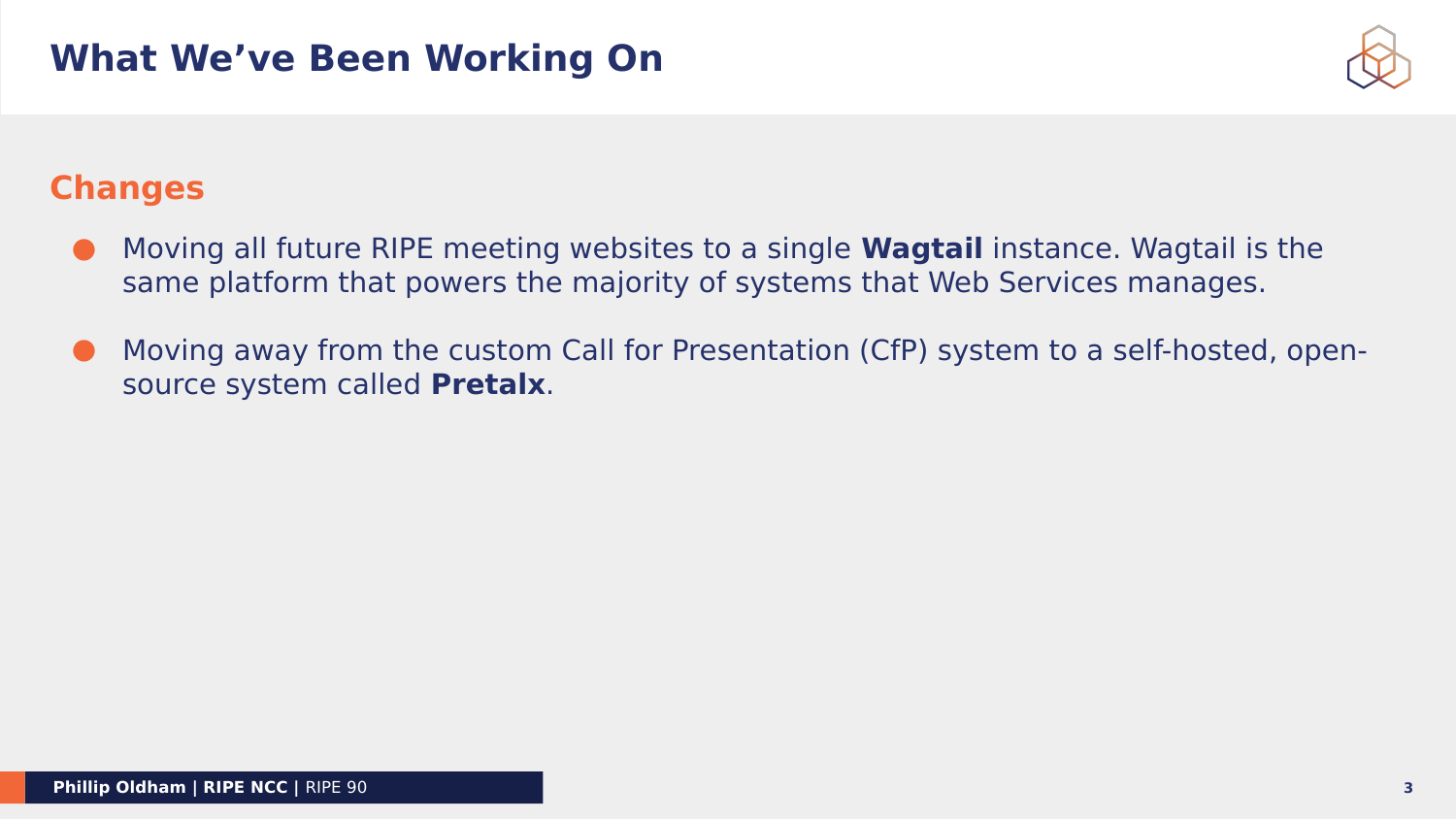

# What We’ve Been Working On
Changes
Moving all future RIPE meeting websites to a single Wagtail instance. Wagtail is the same platform that powers the majority of systems that Web Services manages.
Moving away from the custom Call for Presentation (CfP) system to a self-hosted, open-source system called Pretalx.
3